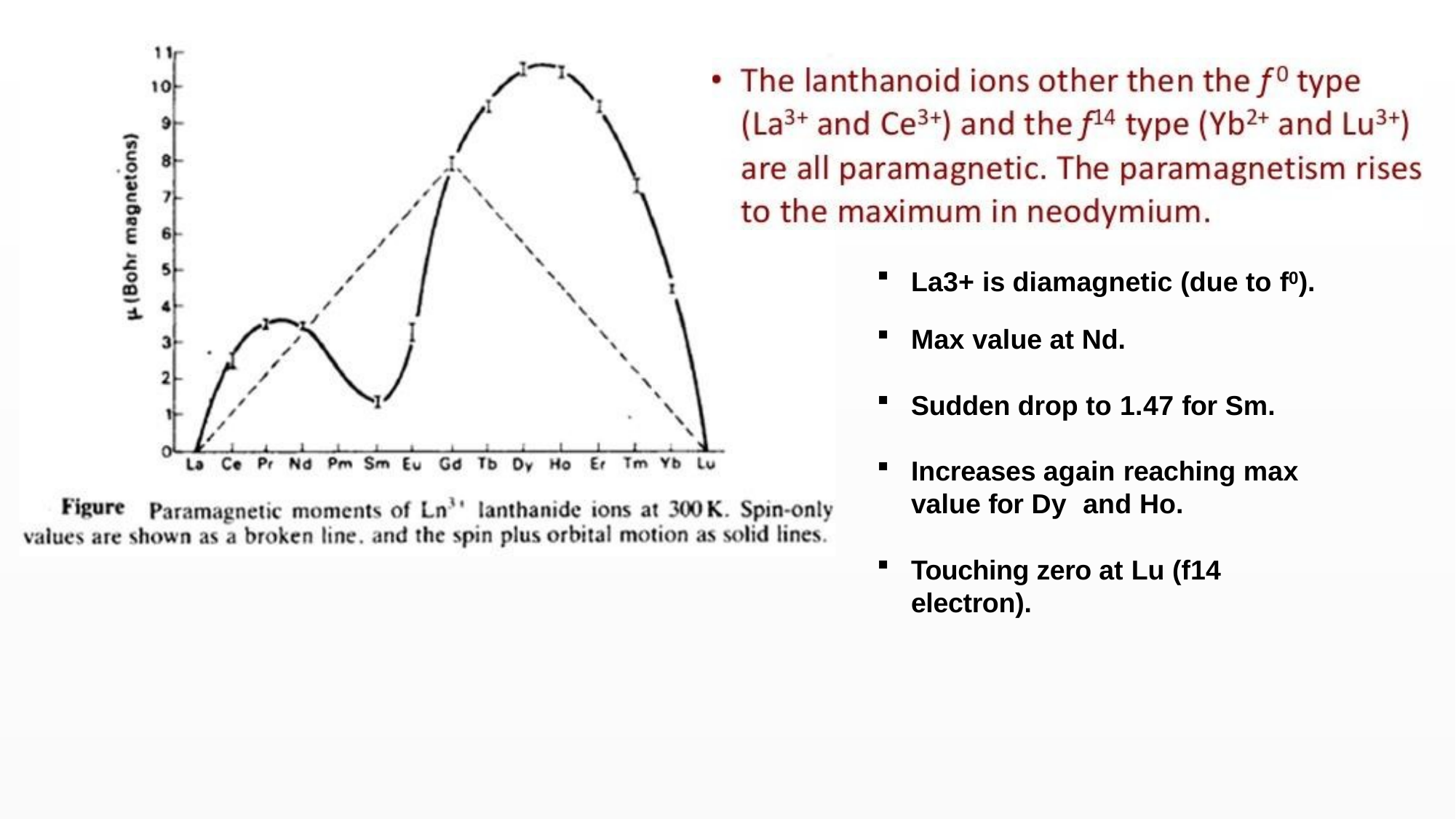

La3+ is diamagnetic (due to f0).
Max value at Nd.

Sudden drop to 1.47 for Sm.

Increases again reaching max value for Dy  and Ho.

Touching zero at Lu (f14 electron).